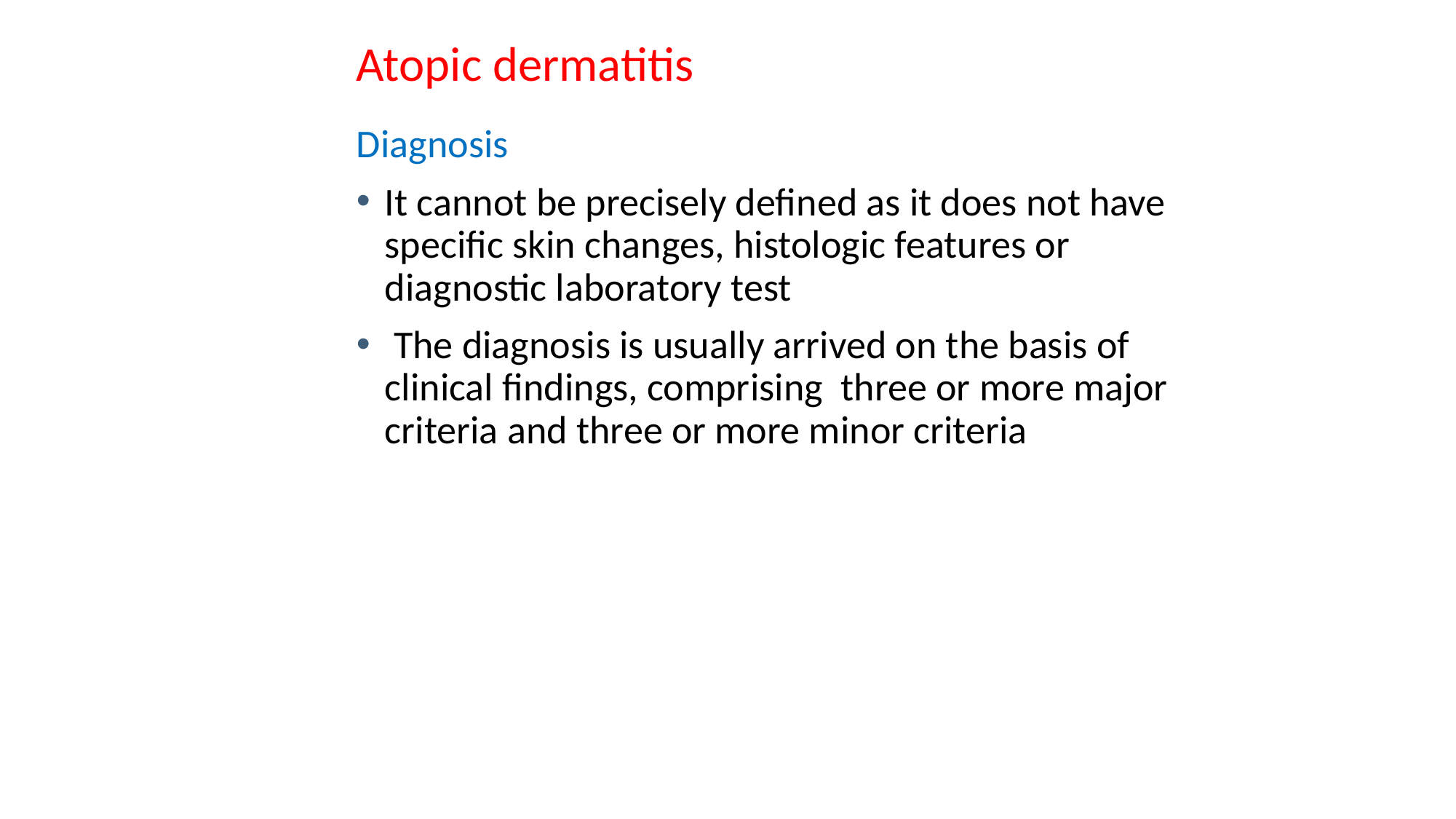

# Atopic dermatitis
Diagnosis
It cannot be precisely defined as it does not have specific skin changes, histologic features or diagnostic laboratory test
 The diagnosis is usually arrived on the basis of clinical findings, comprising  three or more major criteria and three or more minor criteria